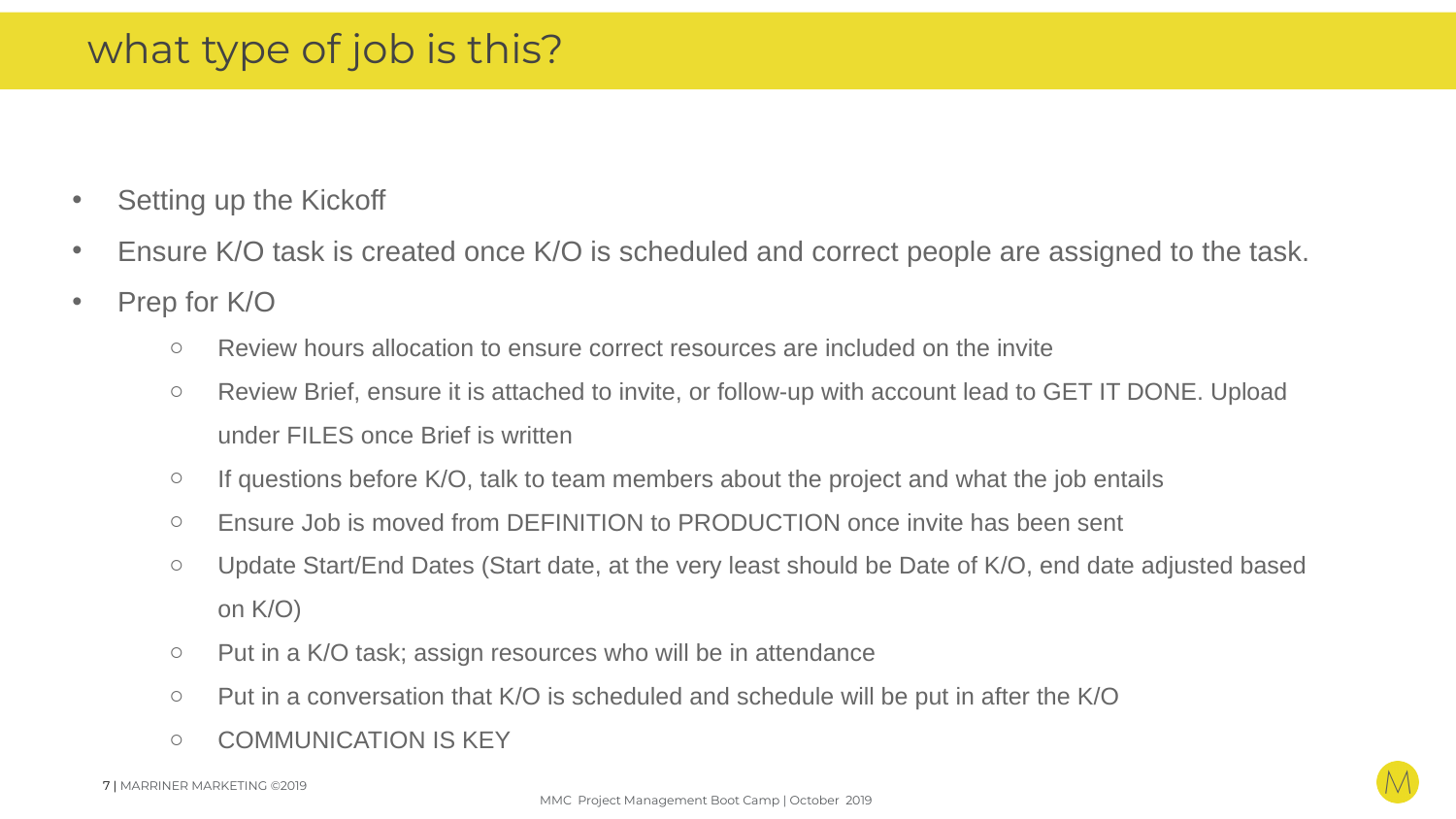

what type of job is this?
Setting up the Kickoff
Ensure K/O task is created once K/O is scheduled and correct people are assigned to the task.
Prep for K/O
Review hours allocation to ensure correct resources are included on the invite
Review Brief, ensure it is attached to invite, or follow-up with account lead to GET IT DONE. Upload under FILES once Brief is written
If questions before K/O, talk to team members about the project and what the job entails
Ensure Job is moved from DEFINITION to PRODUCTION once invite has been sent
Update Start/End Dates (Start date, at the very least should be Date of K/O, end date adjusted based on K/O)
Put in a K/O task; assign resources who will be in attendance
Put in a conversation that K/O is scheduled and schedule will be put in after the K/O
COMMUNICATION IS KEY

7 | MARRINER MARKETING ©2019										MMC  Project Management Boot Camp | October  2019

7